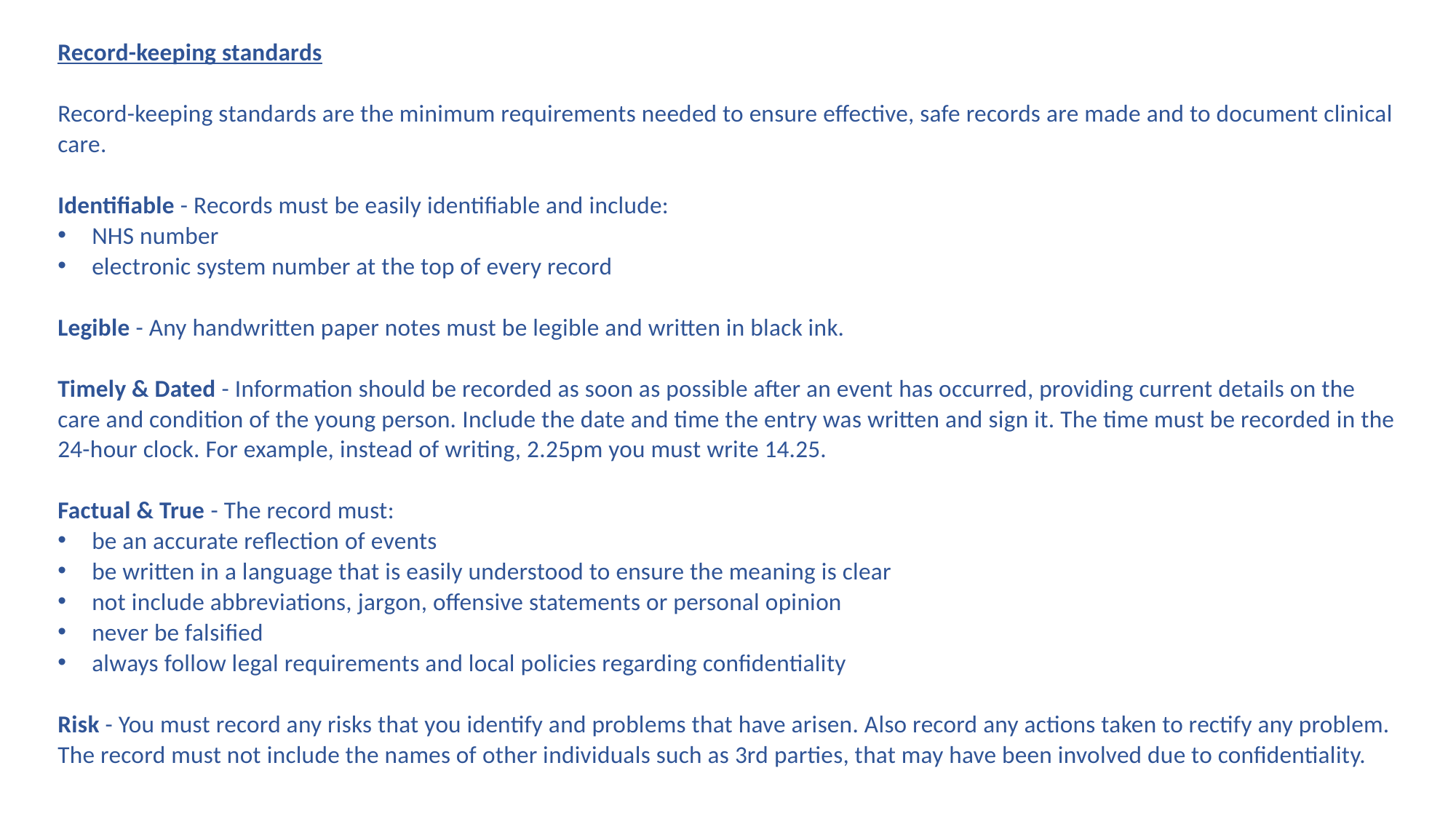

Record-keeping standards

Record-keeping standards are the minimum requirements needed to ensure effective, safe records are made and to document clinical care.

Identifiable - Records must be easily identifiable and include:
NHS number
electronic system number at the top of every record

Legible - Any handwritten paper notes must be legible and written in black ink.

Timely & Dated - Information should be recorded as soon as possible after an event has occurred, providing current details on the care and condition of the young person. Include the date and time the entry was written and sign it. The time must be recorded in the 24-hour clock. For example, instead of writing, 2.25pm you must write 14.25.

Factual & True - The record must:
be an accurate reflection of events
be written in a language that is easily understood to ensure the meaning is clear
not include abbreviations, jargon, offensive statements or personal opinion
never be falsified
always follow legal requirements and local policies regarding confidentiality

Risk - You must record any risks that you identify and problems that have arisen. Also record any actions taken to rectify any problem. The record must not include the names of other individuals such as 3rd parties, that may have been involved due to confidentiality.